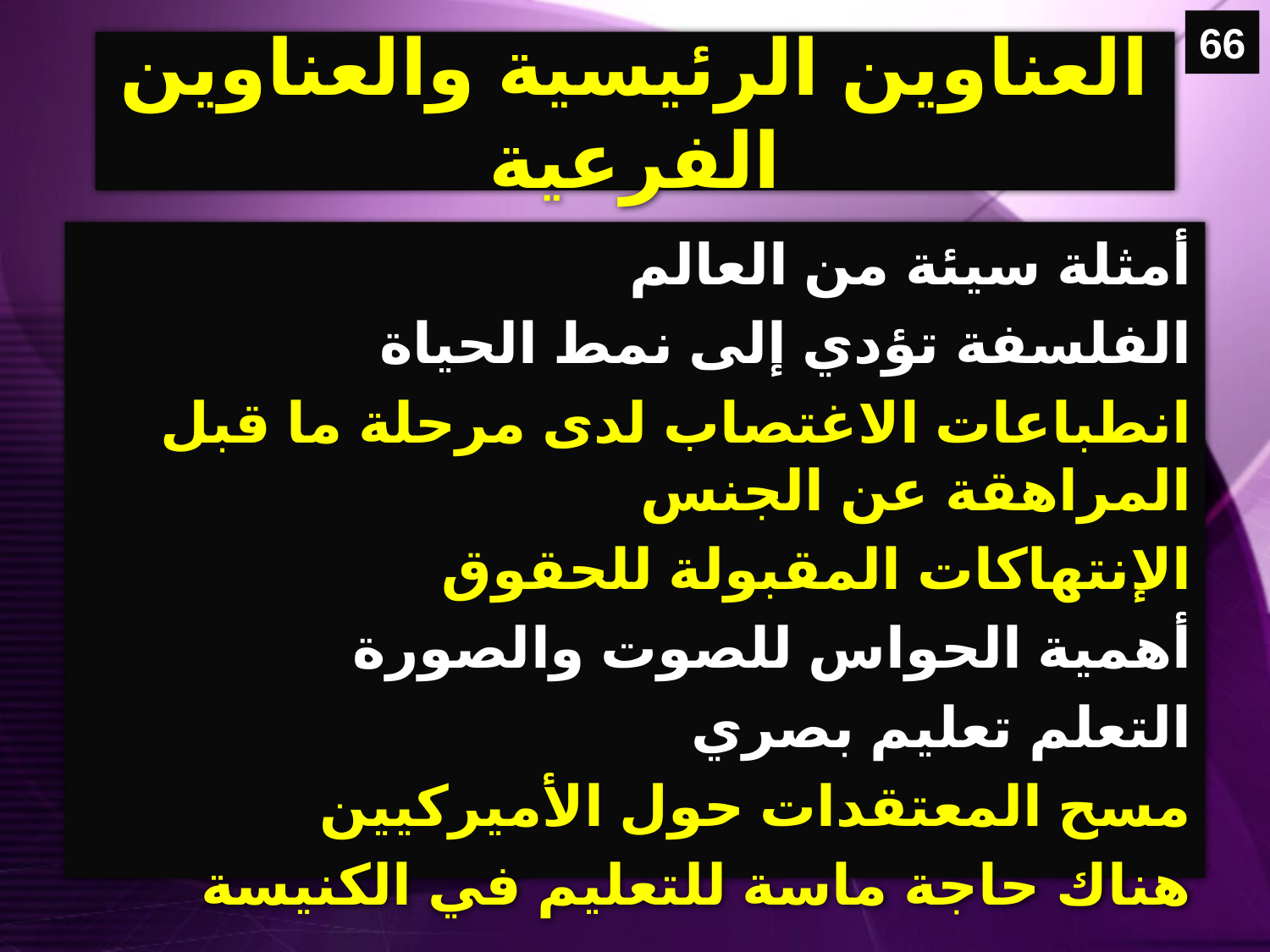

66
# العناوين الرئيسية والعناوين الفرعية
أمثلة سيئة من العالم
الفلسفة تؤدي إلى نمط الحياة
انطباعات الاغتصاب لدى مرحلة ما قبل المراهقة عن الجنس
الإنتهاكات المقبولة للحقوق
أهمية الحواس للصوت والصورة
التعلم تعليم بصري
مسح المعتقدات حول الأميركيين
هناك حاجة ماسة للتعليم في الكنيسة